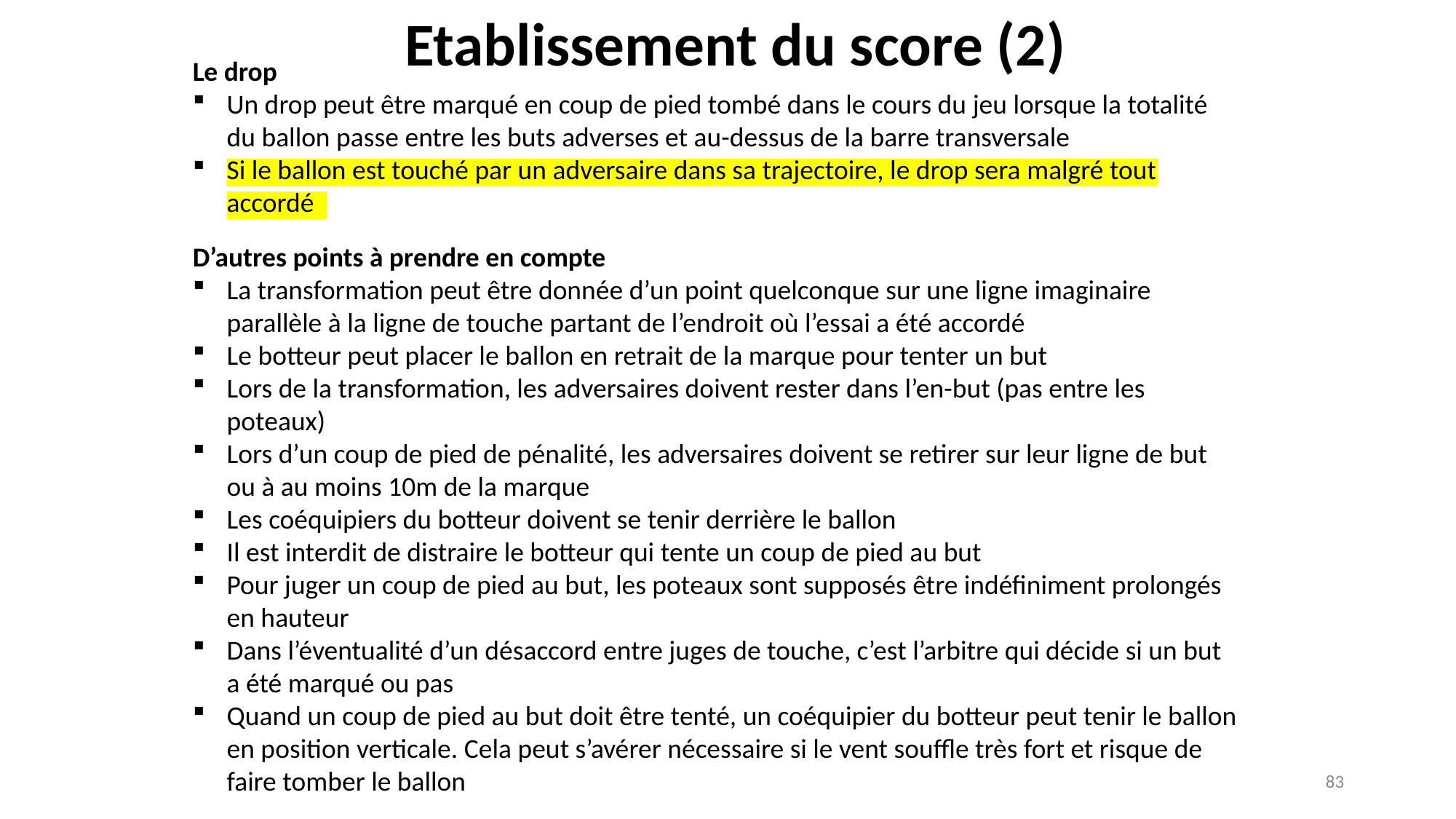

Etablissement du score (2)
Le drop
Un drop peut être marqué en coup de pied tombé dans le cours du jeu lorsque la totalité du ballon passe entre les buts adverses et au-dessus de la barre transversale
Si le ballon est touché par un adversaire dans sa trajectoire, le drop sera malgré tout accordé

D’autres points à prendre en compte
La transformation peut être donnée d’un point quelconque sur une ligne imaginaire parallèle à la ligne de touche partant de l’endroit où l’essai a été accordé
Le botteur peut placer le ballon en retrait de la marque pour tenter un but
Lors de la transformation, les adversaires doivent rester dans l’en-but (pas entre les poteaux)
Lors d’un coup de pied de pénalité, les adversaires doivent se retirer sur leur ligne de but ou à au moins 10m de la marque
Les coéquipiers du botteur doivent se tenir derrière le ballon
Il est interdit de distraire le botteur qui tente un coup de pied au but
Pour juger un coup de pied au but, les poteaux sont supposés être indéfiniment prolongés en hauteur
Dans l’éventualité d’un désaccord entre juges de touche, c’est l’arbitre qui décide si un but a été marqué ou pas
Quand un coup de pied au but doit être tenté, un coéquipier du botteur peut tenir le ballon en position verticale. Cela peut s’avérer nécessaire si le vent souffle très fort et risque de faire tomber le ballon
83